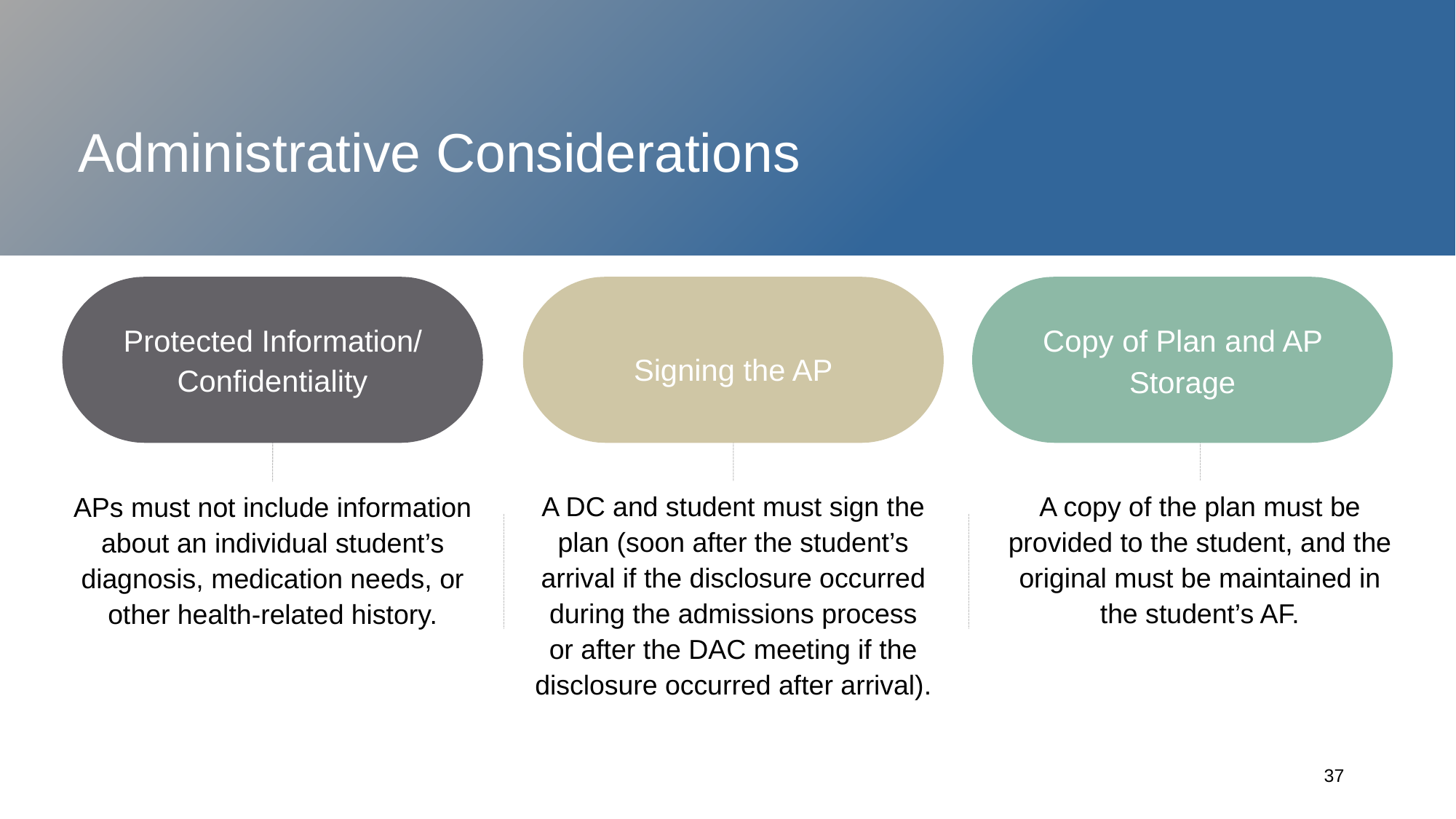

Administrative Considerations

Copy of Plan and AP Storage
Protected Information/ Confidentiality
Signing the AP
A DC and student must sign the plan (soon after the student’s arrival if the disclosure occurred during the admissions process or after the DAC meeting if the disclosure occurred after arrival).
A copy of the plan must be provided to the student, and the original must be maintained in the student’s AF.
APs must not include information about an individual student’s diagnosis, medication needs, or other health-related history.
37